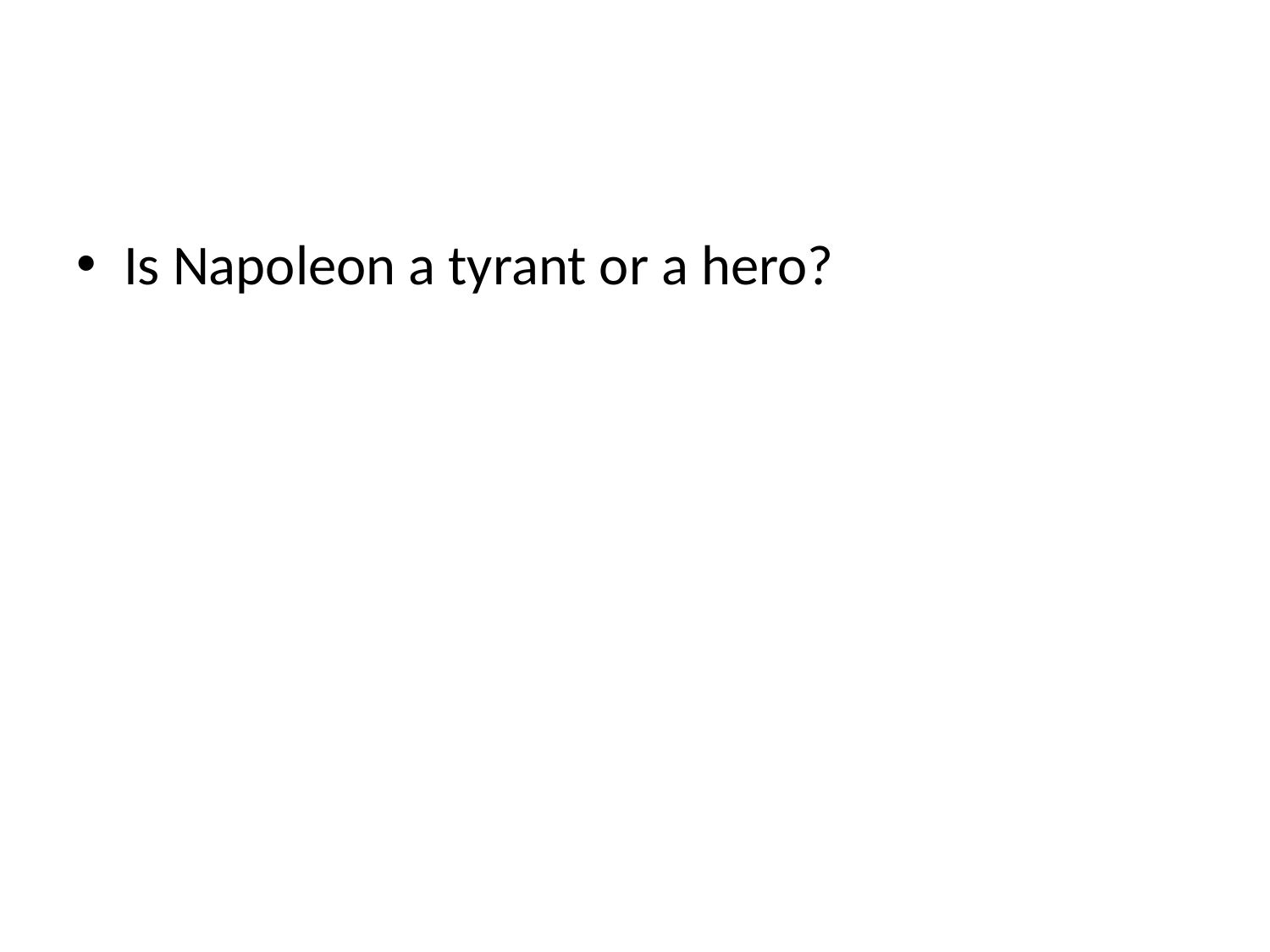

#
Is Napoleon a tyrant or a hero?